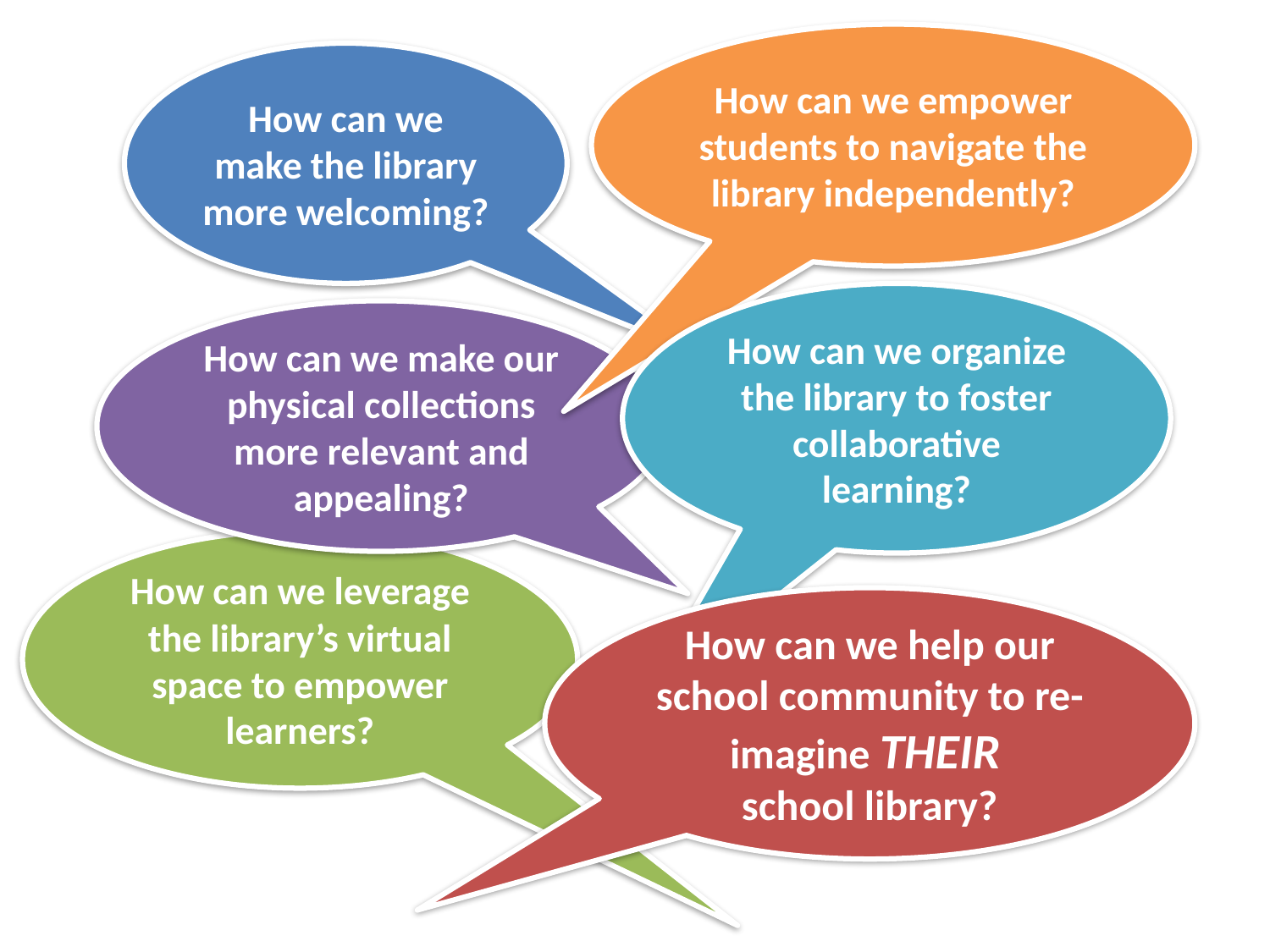

How can we empower students to navigate the library independently?
How can we make the library more welcoming?
How can we organize the library to foster collaborative learning?
How can we make our physical collections more relevant and appealing?
How can we leverage the library’s virtual space to empower learners?
How can we help our school community to re-imagine THEIR
school library?